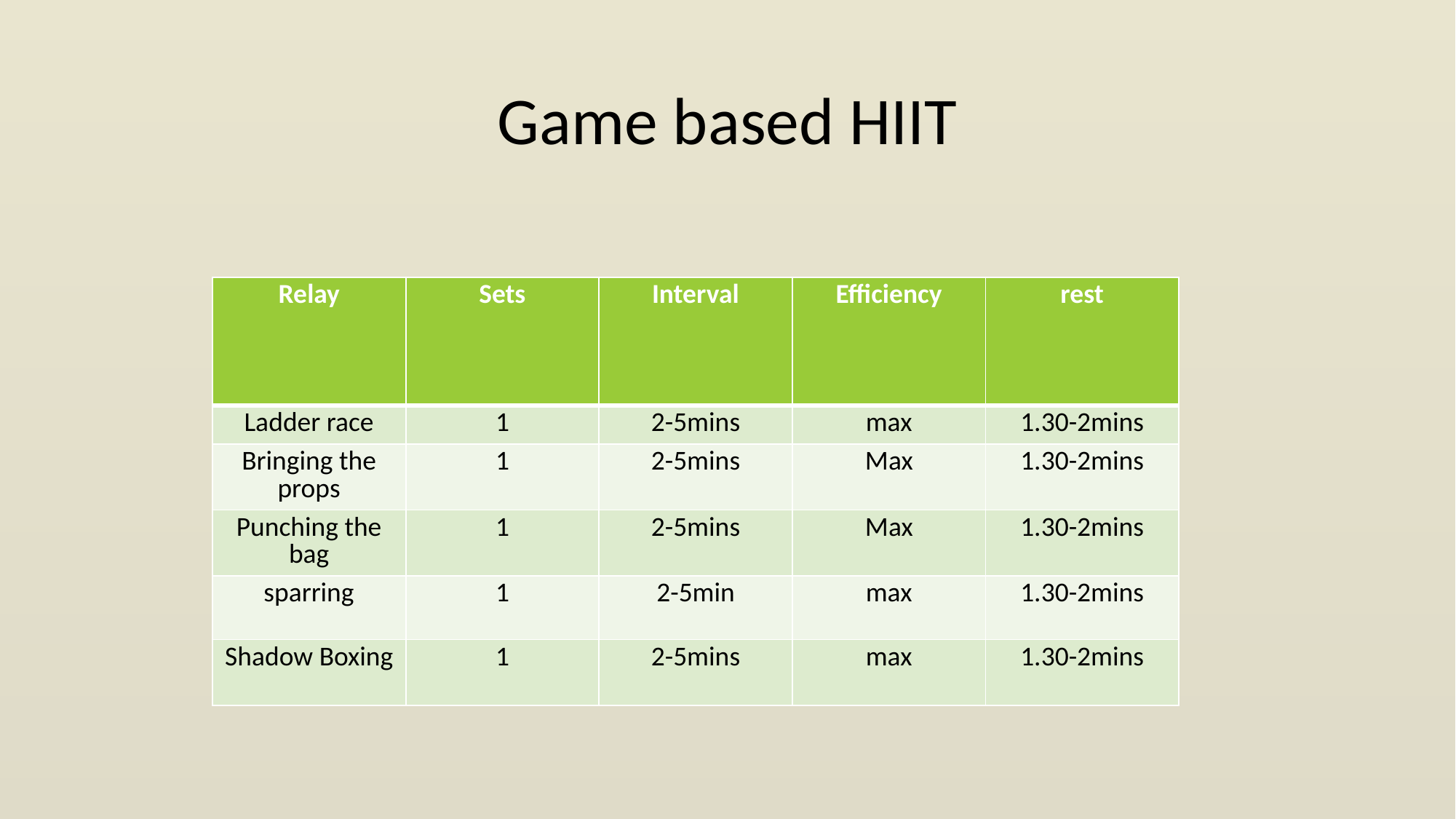

# Game based HIIT

| Relay | Sets | Interval | Efficiency | rest |
| --- | --- | --- | --- | --- |
| Ladder race | 1 | 2-5mins | max | 1.30-2mins |
| Bringing the props | 1 | 2-5mins | Max | 1.30-2mins |
| Punching the bag | 1 | 2-5mins | Max | 1.30-2mins |
| sparring | 1 | 2-5min | max | 1.30-2mins |
| Shadow Boxing | 1 | 2-5mins | max | 1.30-2mins |